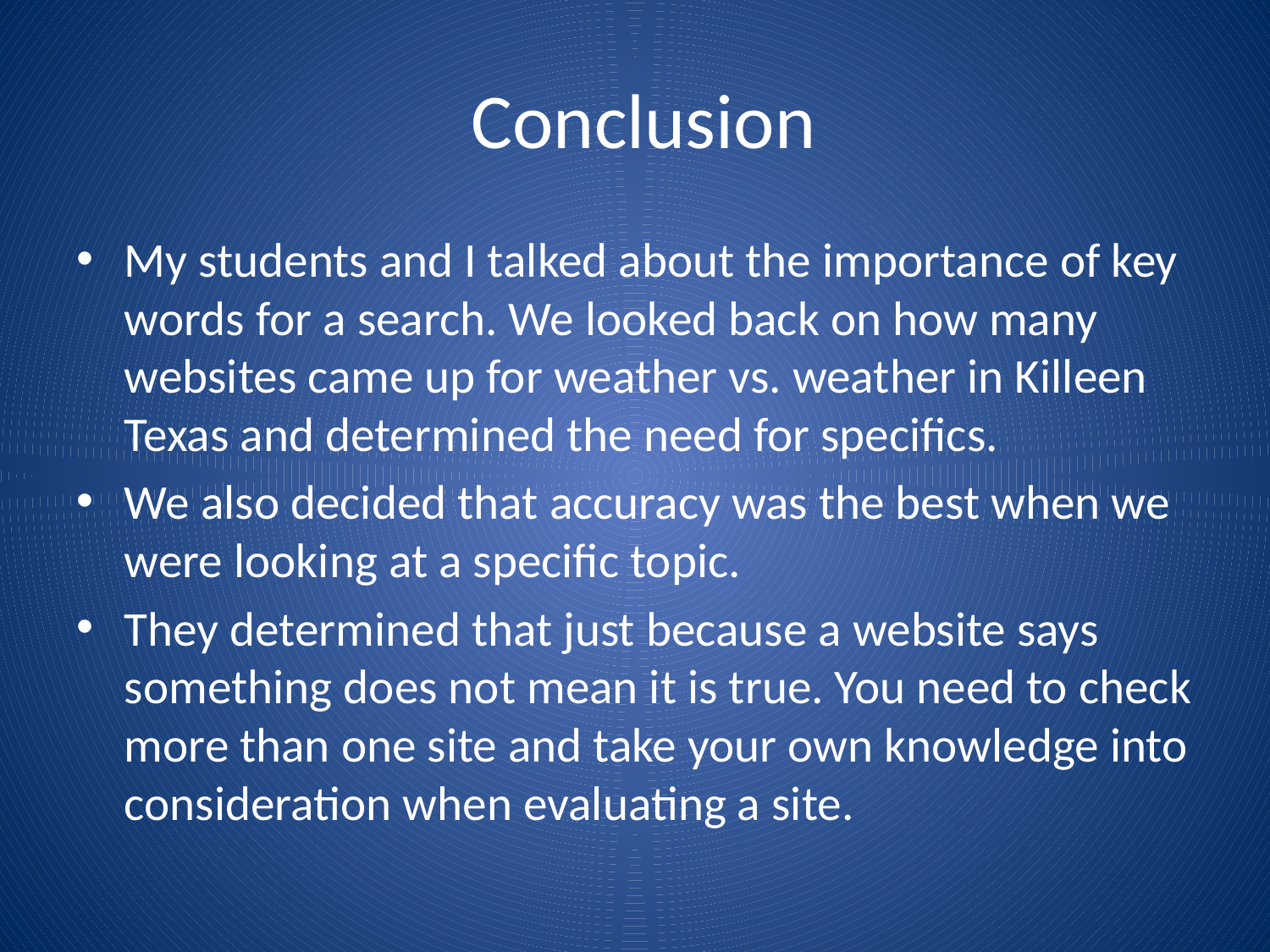

# Conclusion
My students and I talked about the importance of key words for a search. We looked back on how many websites came up for weather vs. weather in Killeen Texas and determined the need for specifics.
We also decided that accuracy was the best when we were looking at a specific topic.
They determined that just because a website says something does not mean it is true. You need to check more than one site and take your own knowledge into consideration when evaluating a site.